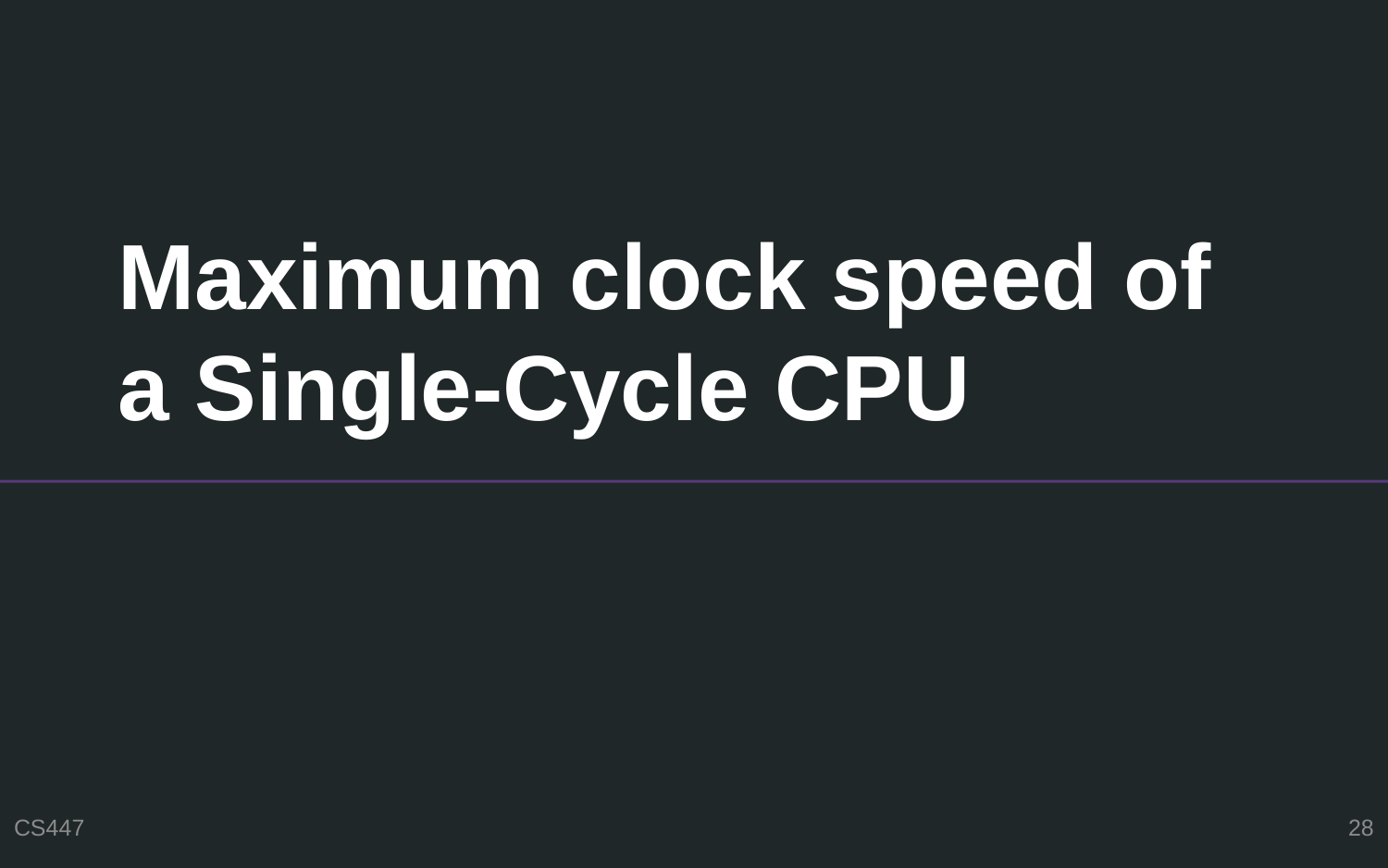

# Maximum clock speed of a Single-Cycle CPU
CS447
28